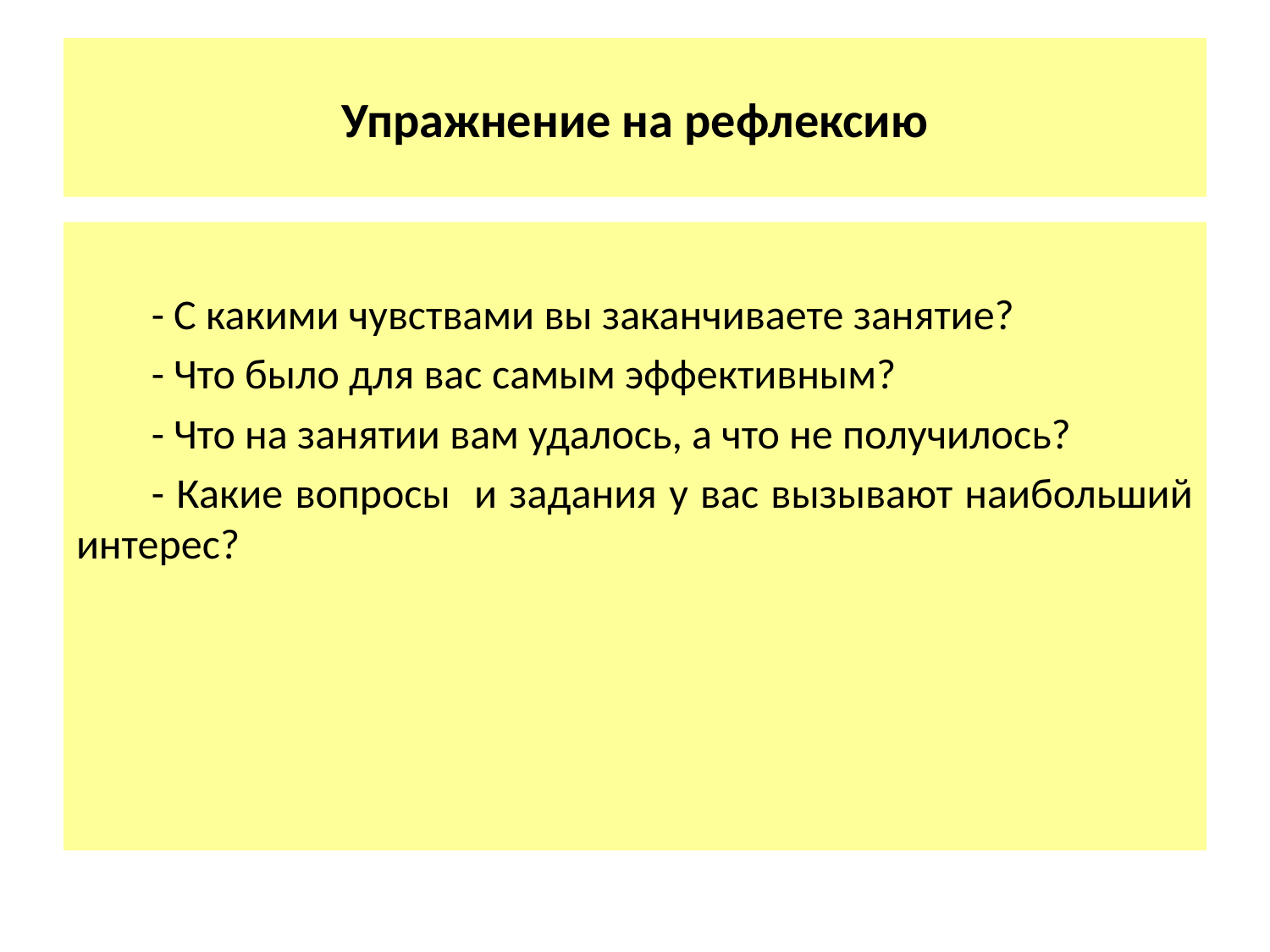

# Упражнение на рефлексию

- С какими чувствами вы заканчиваете занятие?
- Что было для вас самым эффективным?
- Что на занятии вам удалось, а что не получилось?
- Какие вопросы  и задания у вас вызывают наибольший интерес?